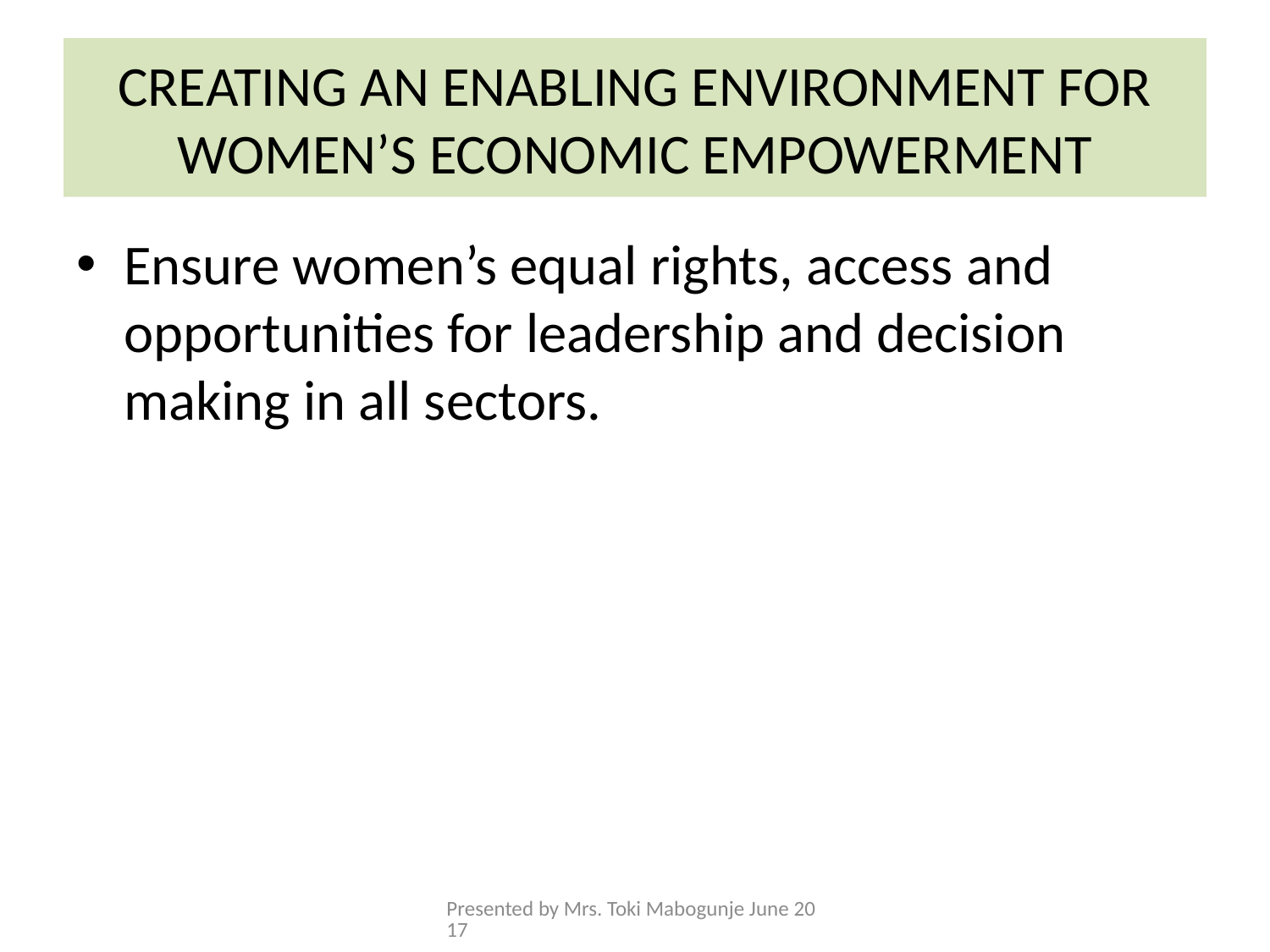

# CREATING AN ENABLING ENVIRONMENT FOR WOMEN’S ECONOMIC EMPOWERMENT
Ensure women’s equal rights, access and opportunities for leadership and decision making in all sectors.
Presented by Mrs. Toki Mabogunje June 2017